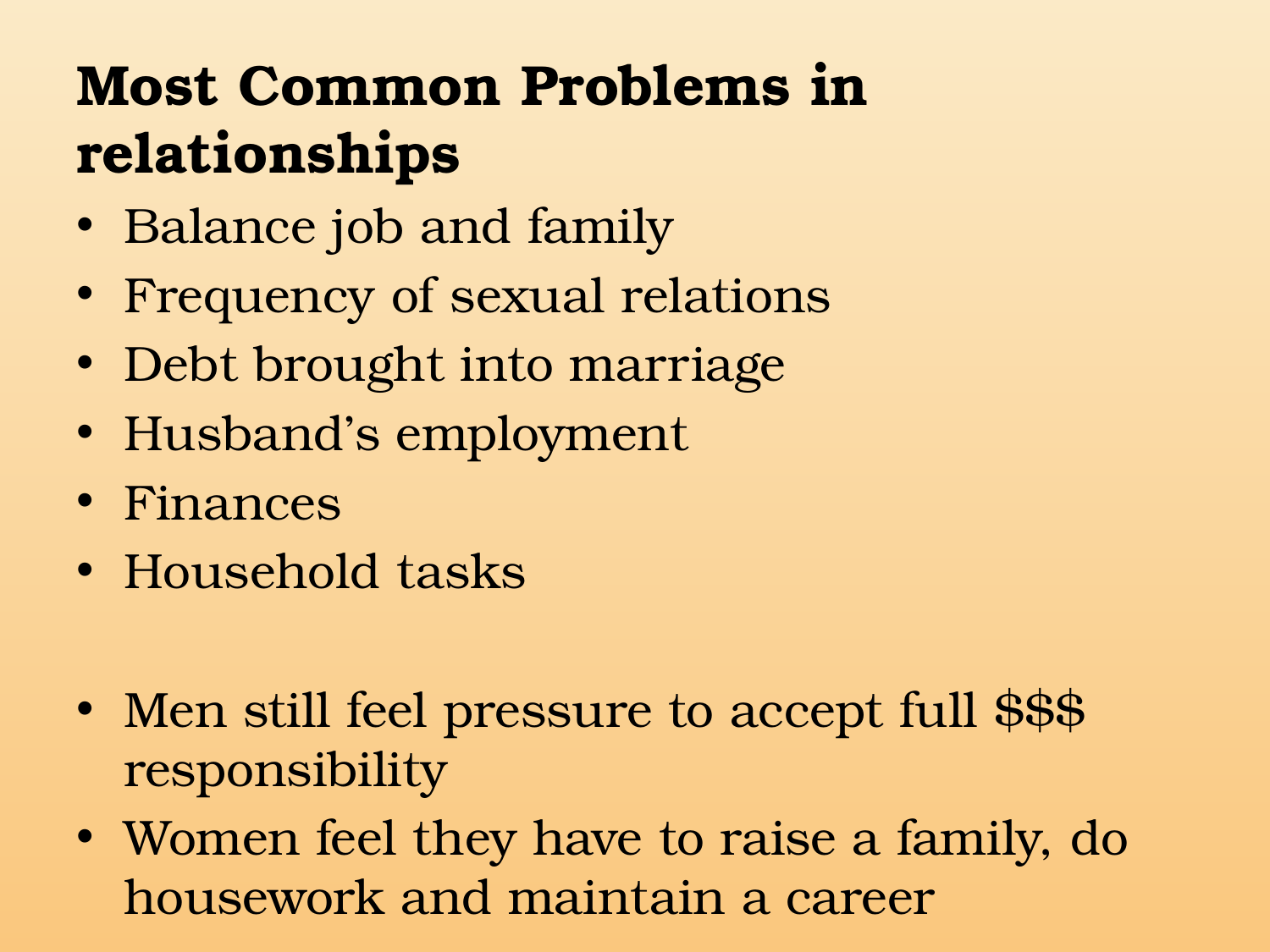

Most Common Problems in relationships
Balance job and family
Frequency of sexual relations
Debt brought into marriage
Husband’s employment
Finances
Household tasks

Men still feel pressure to accept full $$$ responsibility
Women feel they have to raise a family, do housework and maintain a career